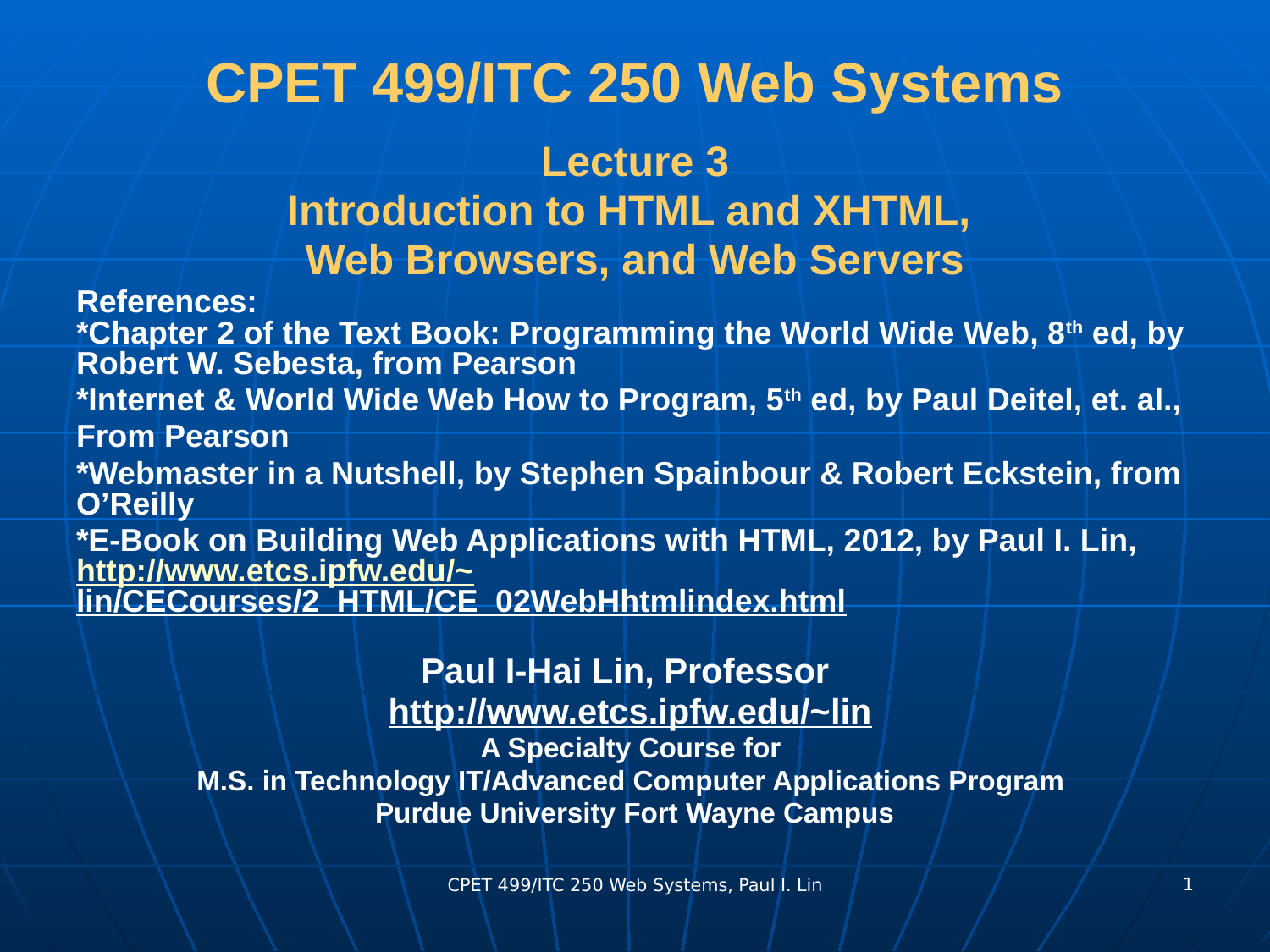

# CPET 499/ITC 250 Web Systems
Lecture 3
Introduction to HTML and XHTML,
Web Browsers, and Web Servers
References:
*Chapter 2 of the Text Book: Programming the World Wide Web, 8th ed, by Robert W. Sebesta, from Pearson
*Internet & World Wide Web How to Program, 5th ed, by Paul Deitel, et. al.,
From Pearson
*Webmaster in a Nutshell, by Stephen Spainbour & Robert Eckstein, from O’Reilly
*E-Book on Building Web Applications with HTML, 2012, by Paul I. Lin, http://www.etcs.ipfw.edu/~lin/CECourses/2_HTML/CE_02WebHhtmlindex.html
Paul I-Hai Lin, Professor
http://www.etcs.ipfw.edu/~lin
A Specialty Course for
M.S. in Technology IT/Advanced Computer Applications Program
Purdue University Fort Wayne Campus
1
CPET 499/ITC 250 Web Systems, Paul I. Lin